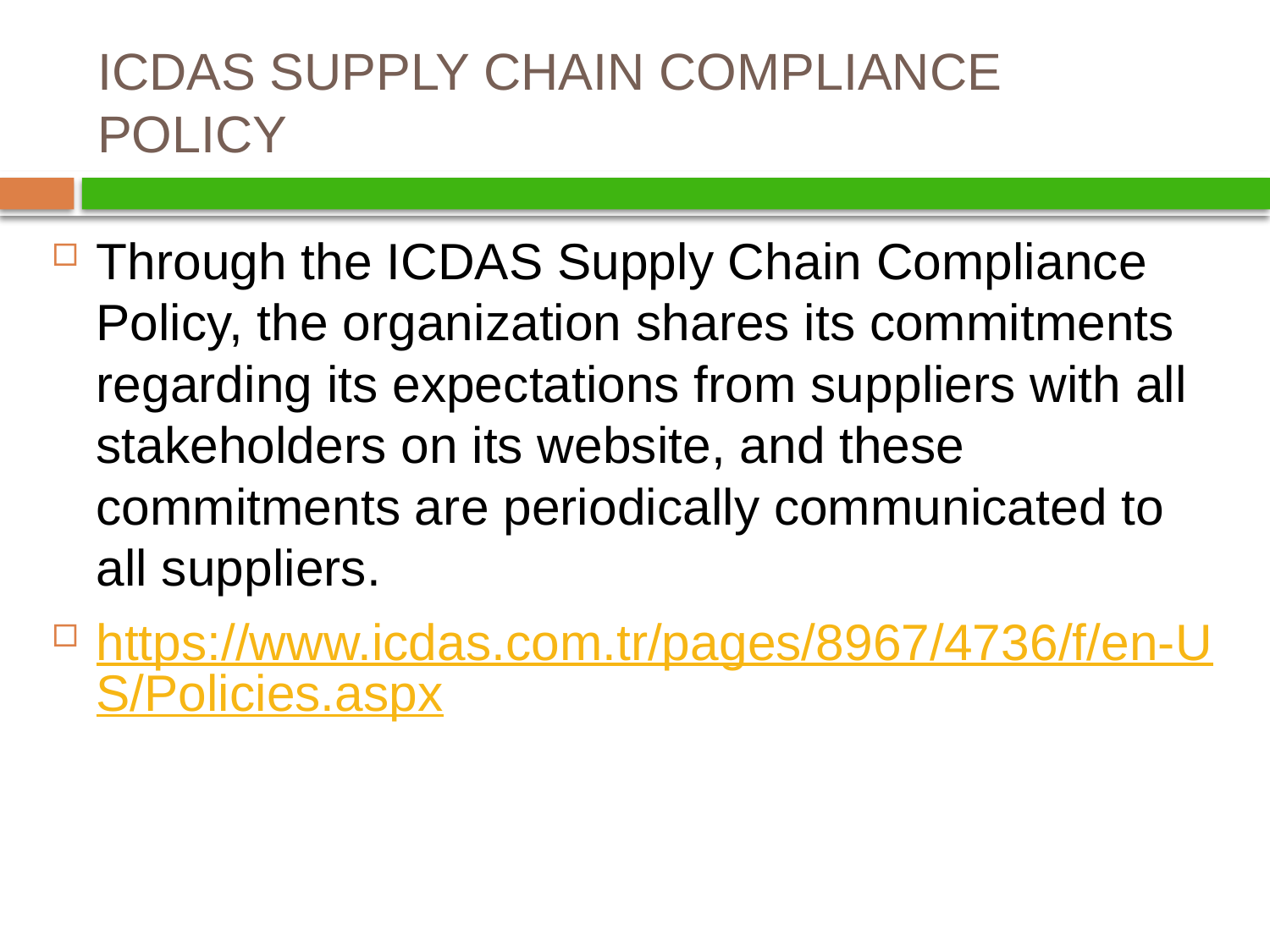

# ICDAS SUPPLY CHAIN COMPLIANCE POLICY
Through the ICDAS Supply Chain Compliance Policy, the organization shares its commitments regarding its expectations from suppliers with all stakeholders on its website, and these commitments are periodically communicated to all suppliers.
https://www.icdas.com.tr/pages/8967/4736/f/en-US/Policies.aspx